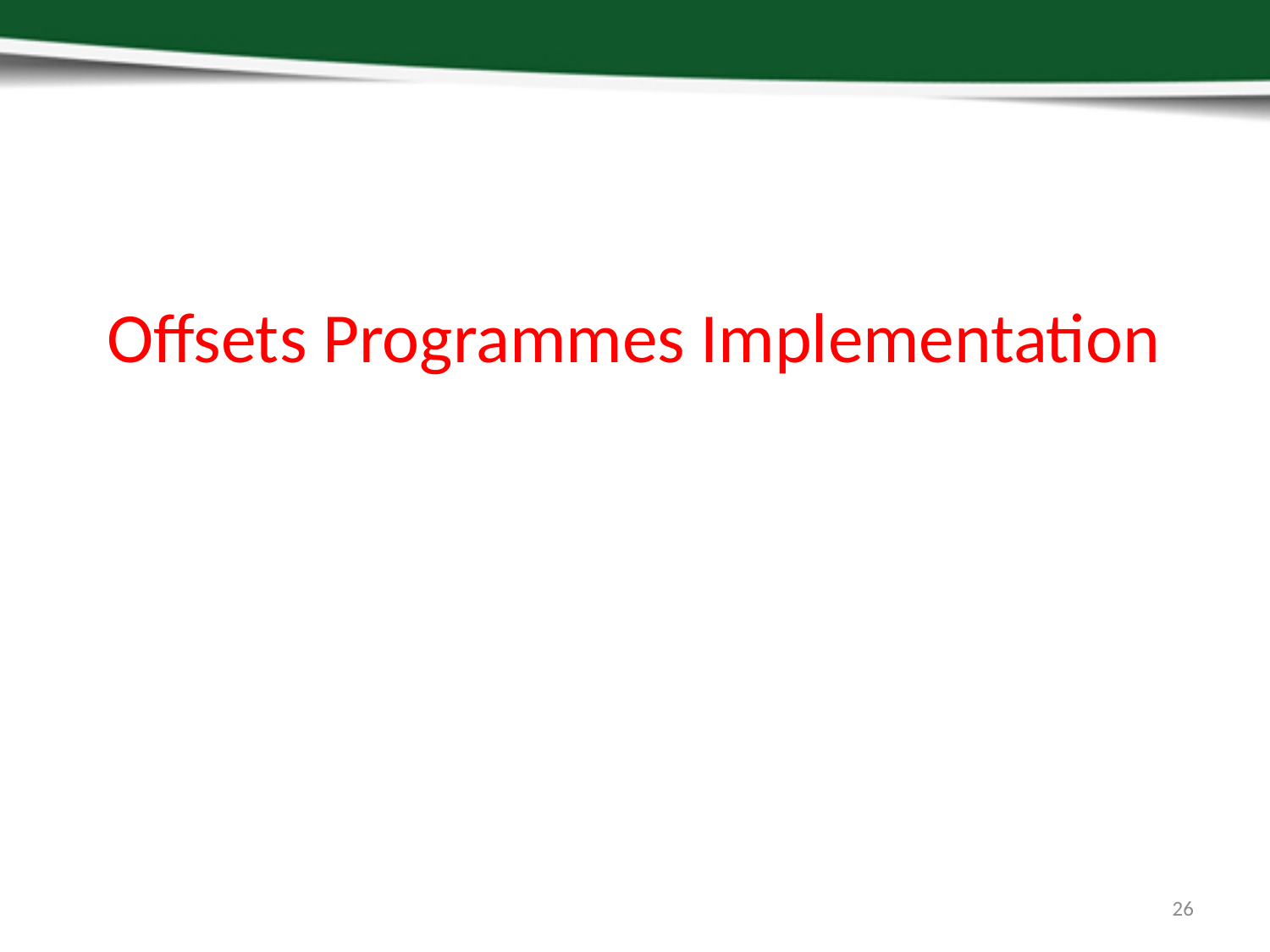

Offsets Programmes Implementation
# Offsets Programmes Implementation
Offsets Programmes Implementation
26